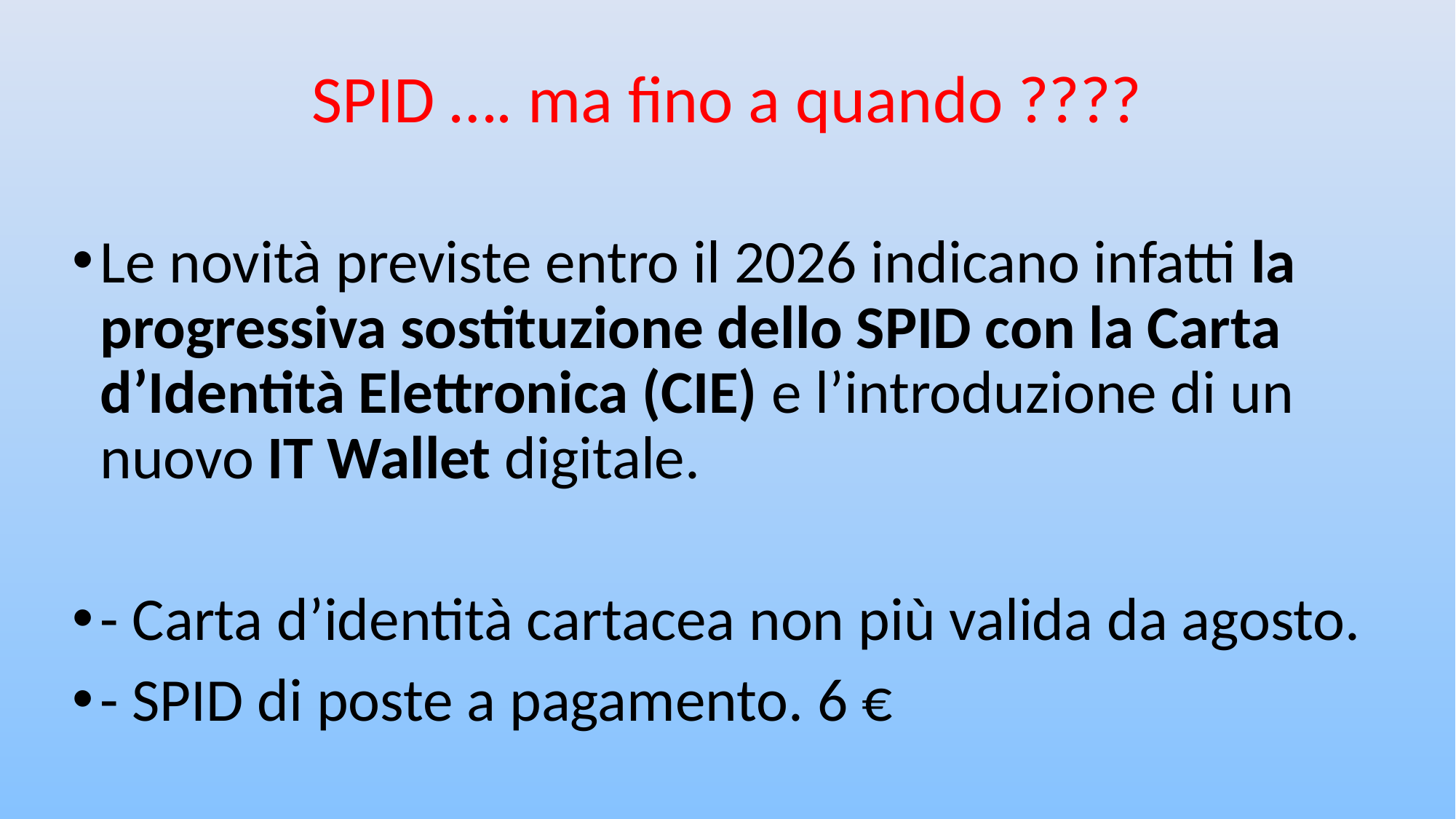

# SPID …. ma fino a quando ????
Le novità previste entro il 2026 indicano infatti la progressiva sostituzione dello SPID con la Carta d’Identità Elettronica (CIE) e l’introduzione di un nuovo IT Wallet digitale.

- Carta d’identità cartacea non più valida da agosto.
- SPID di poste a pagamento. 6 €